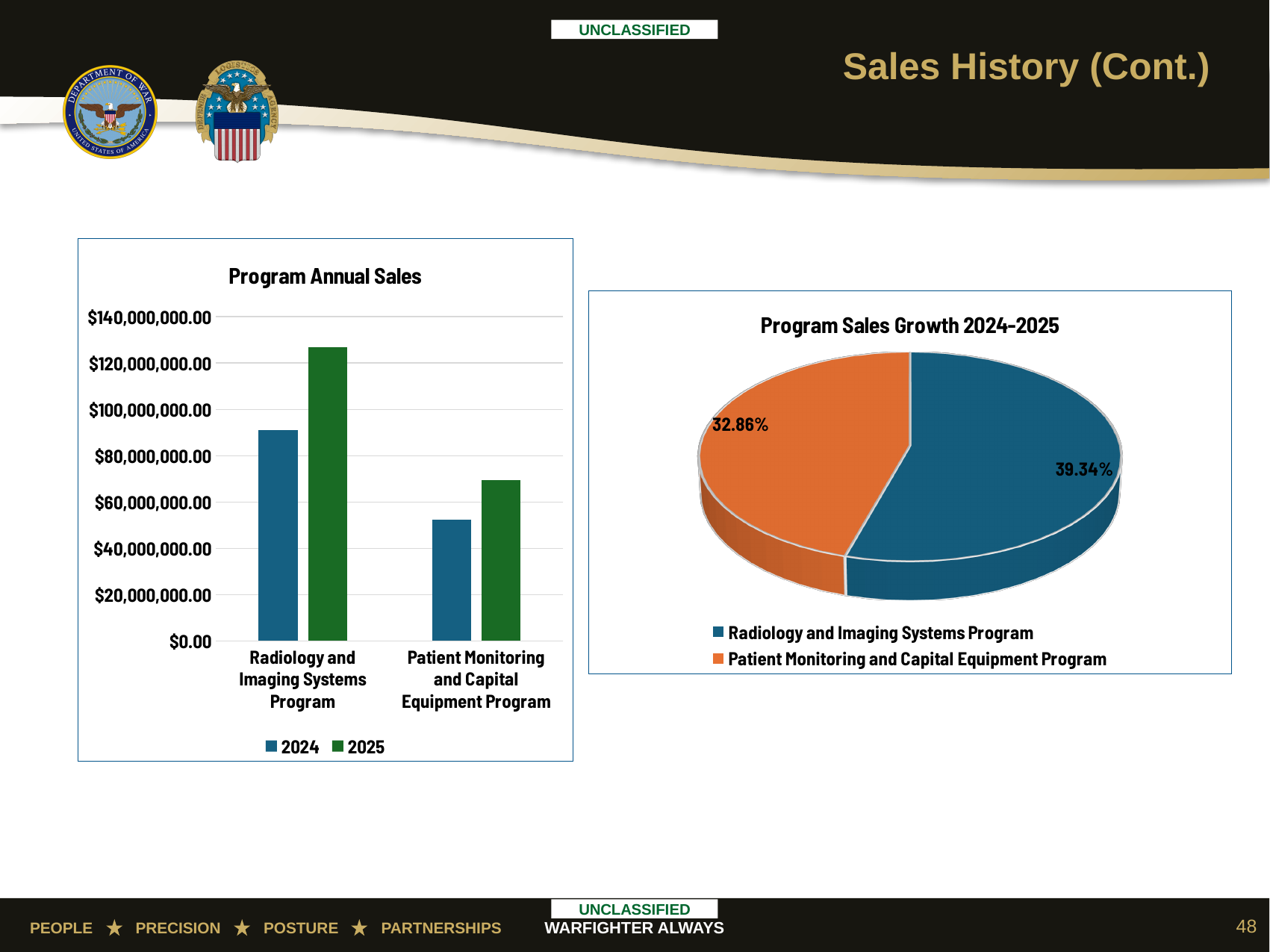

# Sales History (Cont.)

### Chart: Program Annual Sales

| Category | 2024 | 2025 |
|---|---|---|
| Radiology and Imaging Systems Program | 90934045.4 | 126710857.19 |
| Patient Monitoring and Capital Equipment Program | 52350169.91 | 69554478.54 |

[unsupported chart]